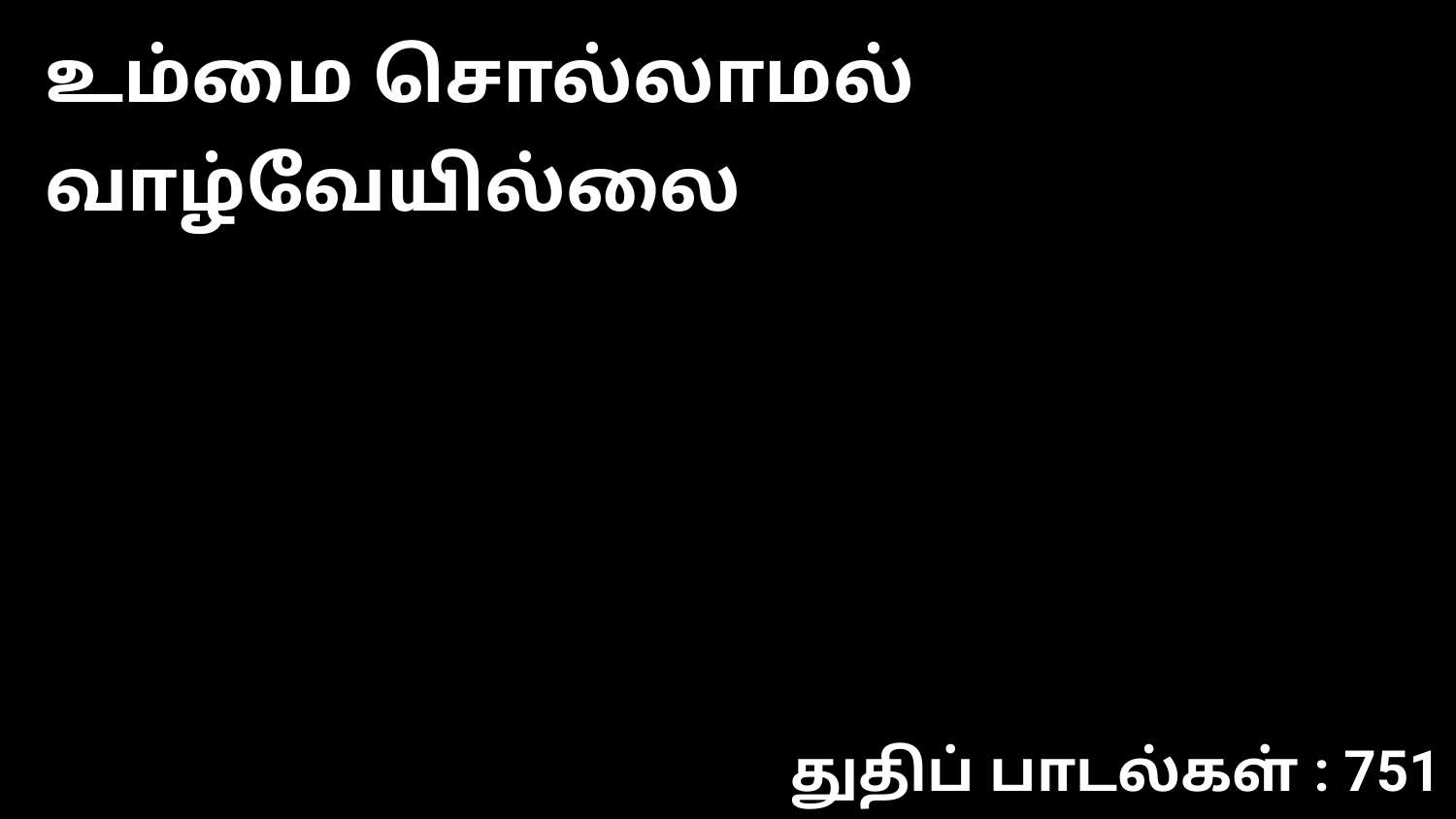

உம்மை சொல்லாமல் வாழ்வேயில்லை
துதிப் பாடல்கள் : 751